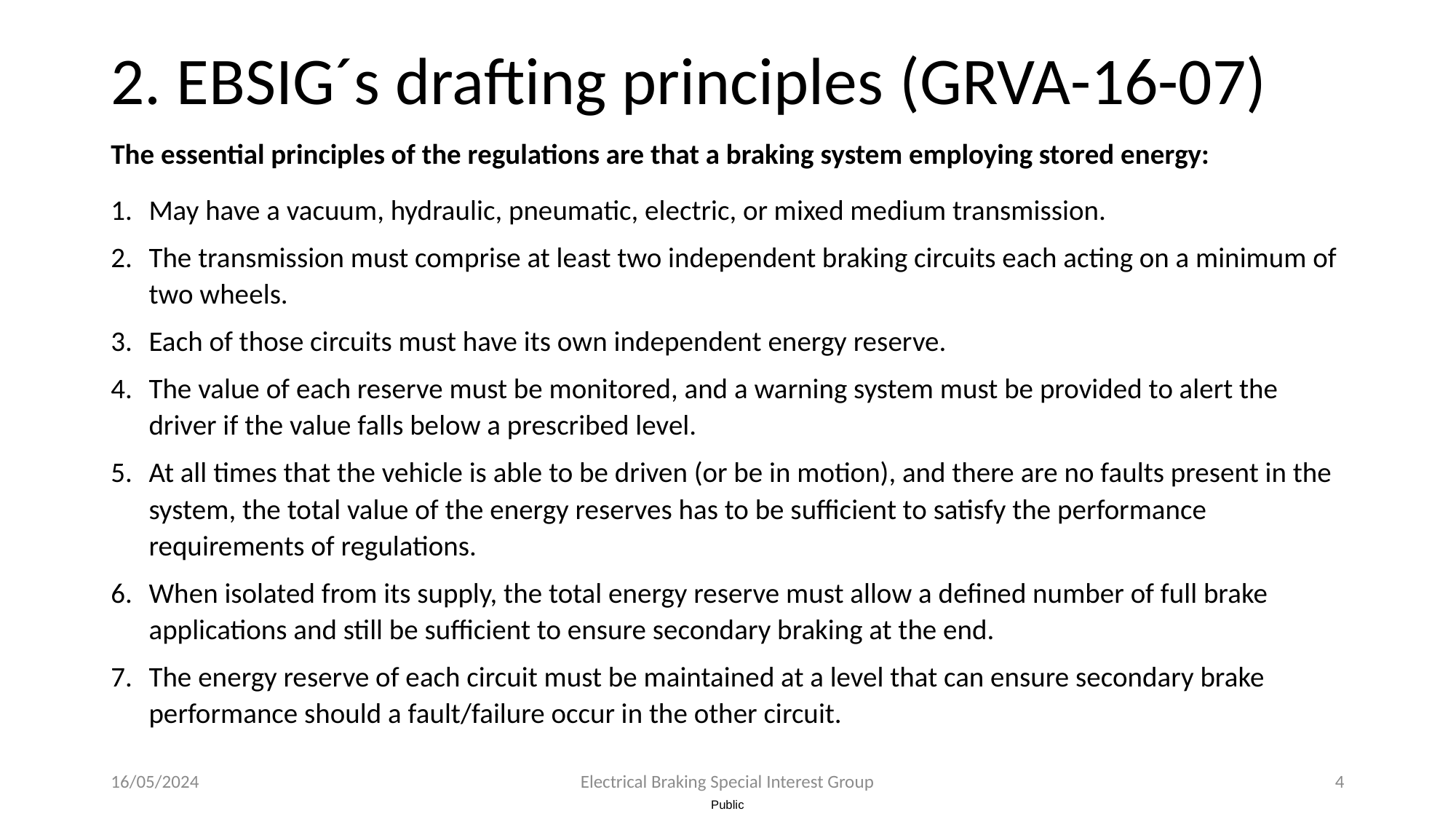

# 2. EBSIG´s drafting principles (GRVA-16-07)
The essential principles of the regulations are that a braking system employing stored energy:
May have a vacuum, hydraulic, pneumatic, electric, or mixed medium transmission.
The transmission must comprise at least two independent braking circuits each acting on a minimum of two wheels.
Each of those circuits must have its own independent energy reserve.
The value of each reserve must be monitored, and a warning system must be provided to alert the driver if the value falls below a prescribed level.
At all times that the vehicle is able to be driven (or be in motion), and there are no faults present in the system, the total value of the energy reserves has to be sufficient to satisfy the performance requirements of regulations.
When isolated from its supply, the total energy reserve must allow a defined number of full brake applications and still be sufficient to ensure secondary braking at the end.
The energy reserve of each circuit must be maintained at a level that can ensure secondary brake performance should a fault/failure occur in the other circuit.
16/05/2024
Electrical Braking Special Interest Group
4